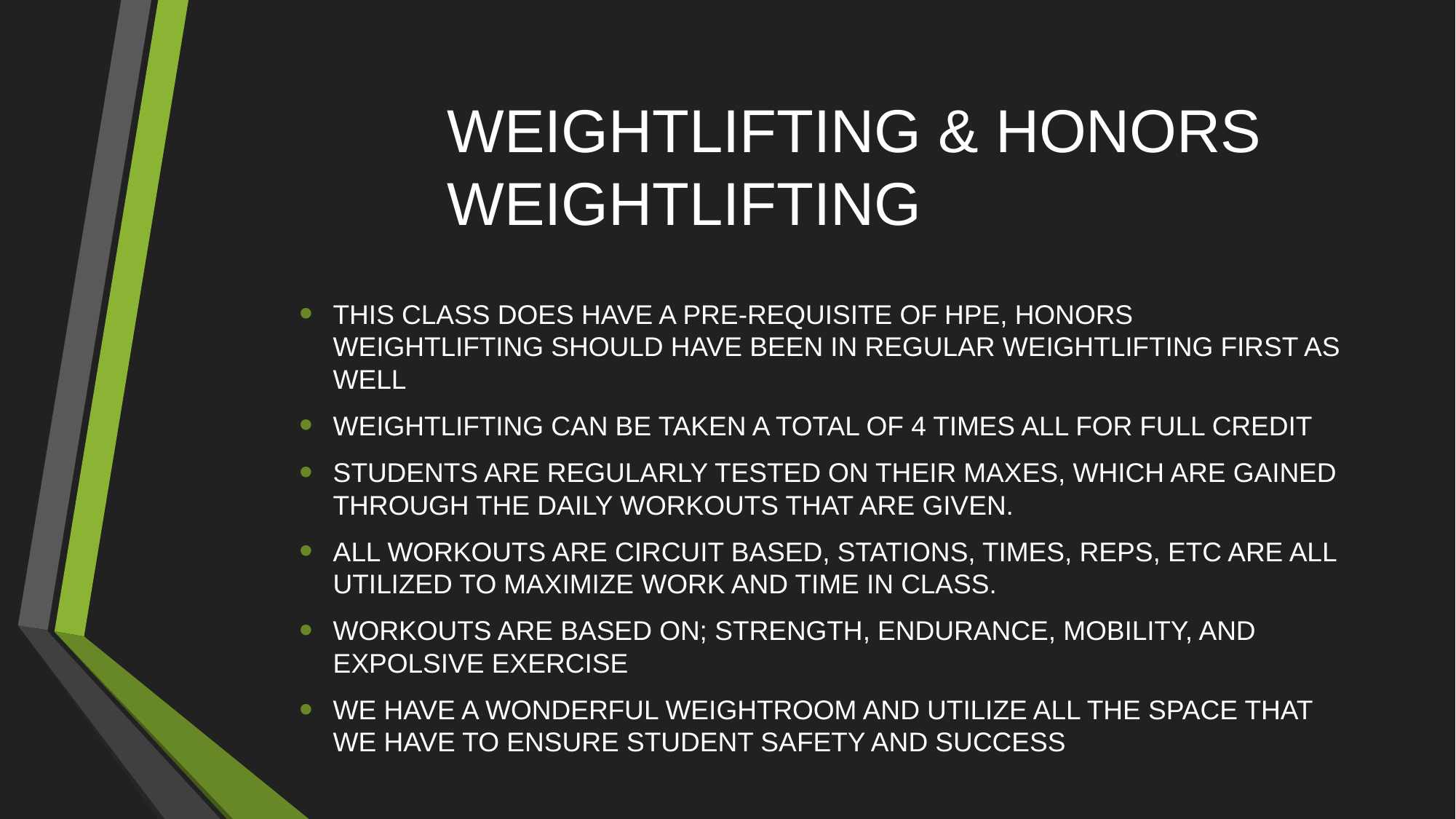

# WEIGHTLIFTING & HONORS WEIGHTLIFTING

THIS CLASS DOES HAVE A PRE-REQUISITE OF HPE, HONORS WEIGHTLIFTING SHOULD HAVE BEEN IN REGULAR WEIGHTLIFTING FIRST AS WELL
WEIGHTLIFTING CAN BE TAKEN A TOTAL OF 4 TIMES ALL FOR FULL CREDIT
STUDENTS ARE REGULARLY TESTED ON THEIR MAXES, WHICH ARE GAINED THROUGH THE DAILY WORKOUTS THAT ARE GIVEN.
ALL WORKOUTS ARE CIRCUIT BASED, STATIONS, TIMES, REPS, ETC ARE ALL UTILIZED TO MAXIMIZE WORK AND TIME IN CLASS.
WORKOUTS ARE BASED ON; STRENGTH, ENDURANCE, MOBILITY, AND EXPOLSIVE EXERCISE
WE HAVE A WONDERFUL WEIGHTROOM AND UTILIZE ALL THE SPACE THAT WE HAVE TO ENSURE STUDENT SAFETY AND SUCCESS